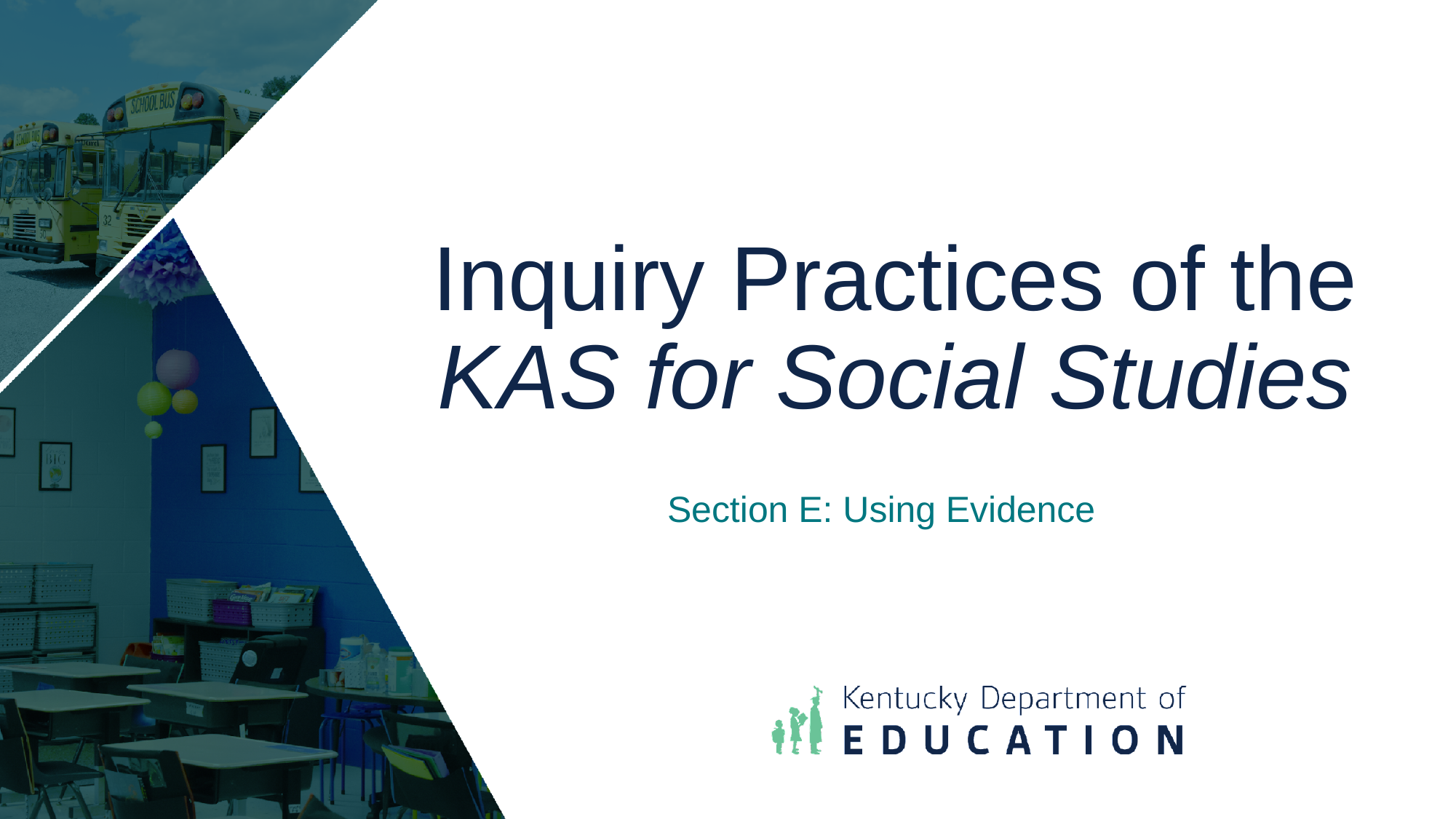

# Inquiry Practices of the KAS for Social Studies
Section E: Using Evidence